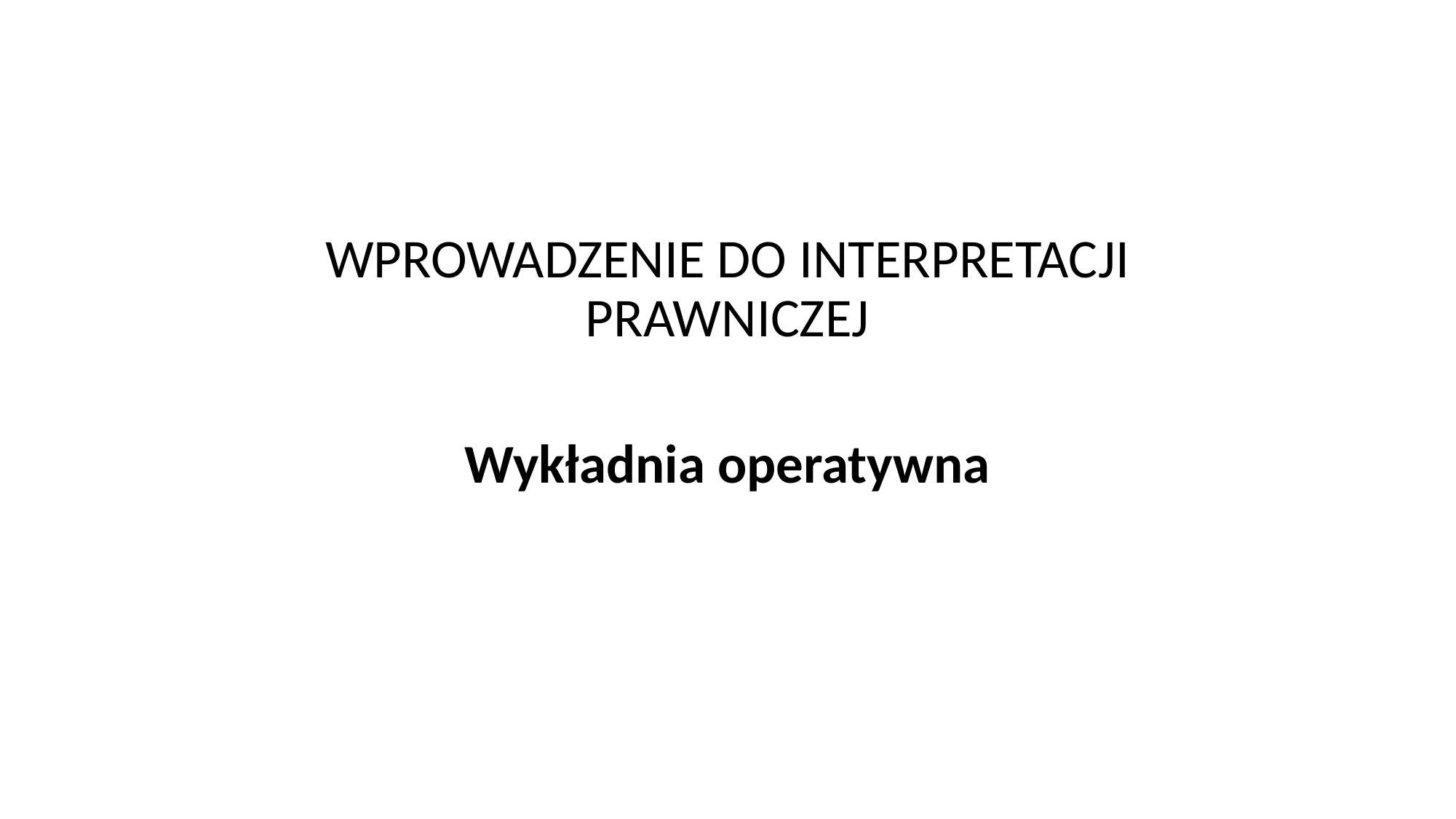

# WPROWADZENIE DO INTERPRETACJI PRAWNICZEJ
Wykładnia operatywna